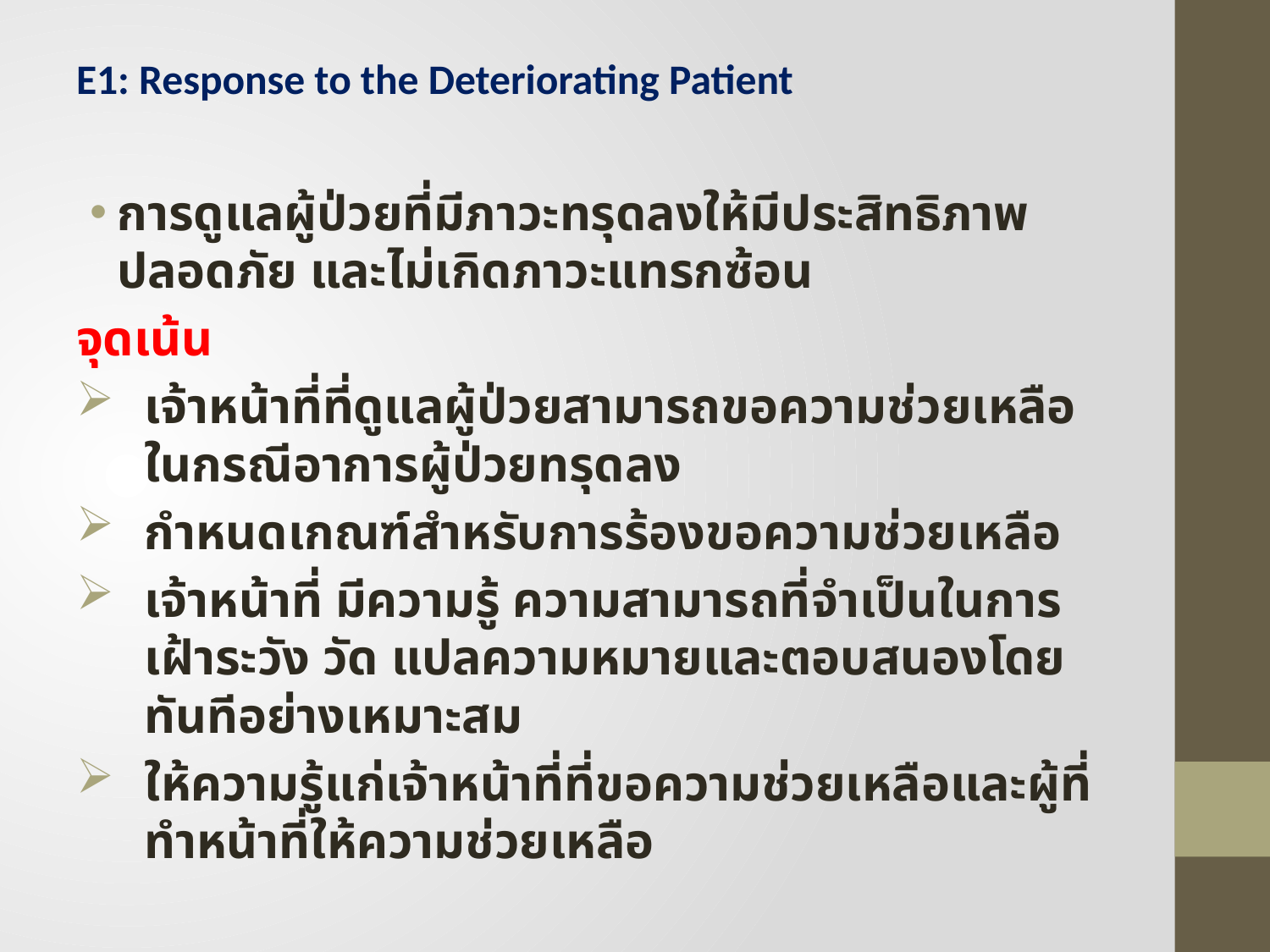

#
E1: Response to the Deteriorating Patient

การดูแลผู้ป่วยที่มีภาวะทรุดลงให้มีประสิทธิภาพ ปลอดภัย และไม่เกิดภาวะแทรกซ้อน
จุดเน้น
เจ้าหน้าที่ที่ดูแลผู้ป่วยสามารถขอความช่วยเหลือ ในกรณีอาการผู้ป่วยทรุดลง
กําหนดเกณฑ์สําหรับการร้องขอความช่วยเหลือ
เจ้าหน้าที่ มีความรู้ ความสามารถที่จําเป็นในการเฝ้าระวัง วัด แปลความหมายและตอบสนองโดยทันทีอย่างเหมาะสม
ให้ความรู้แก่เจ้าหน้าที่ที่ขอความช่วยเหลือและผู้ที่ทําหน้าที่ให้ความช่วยเหลือ